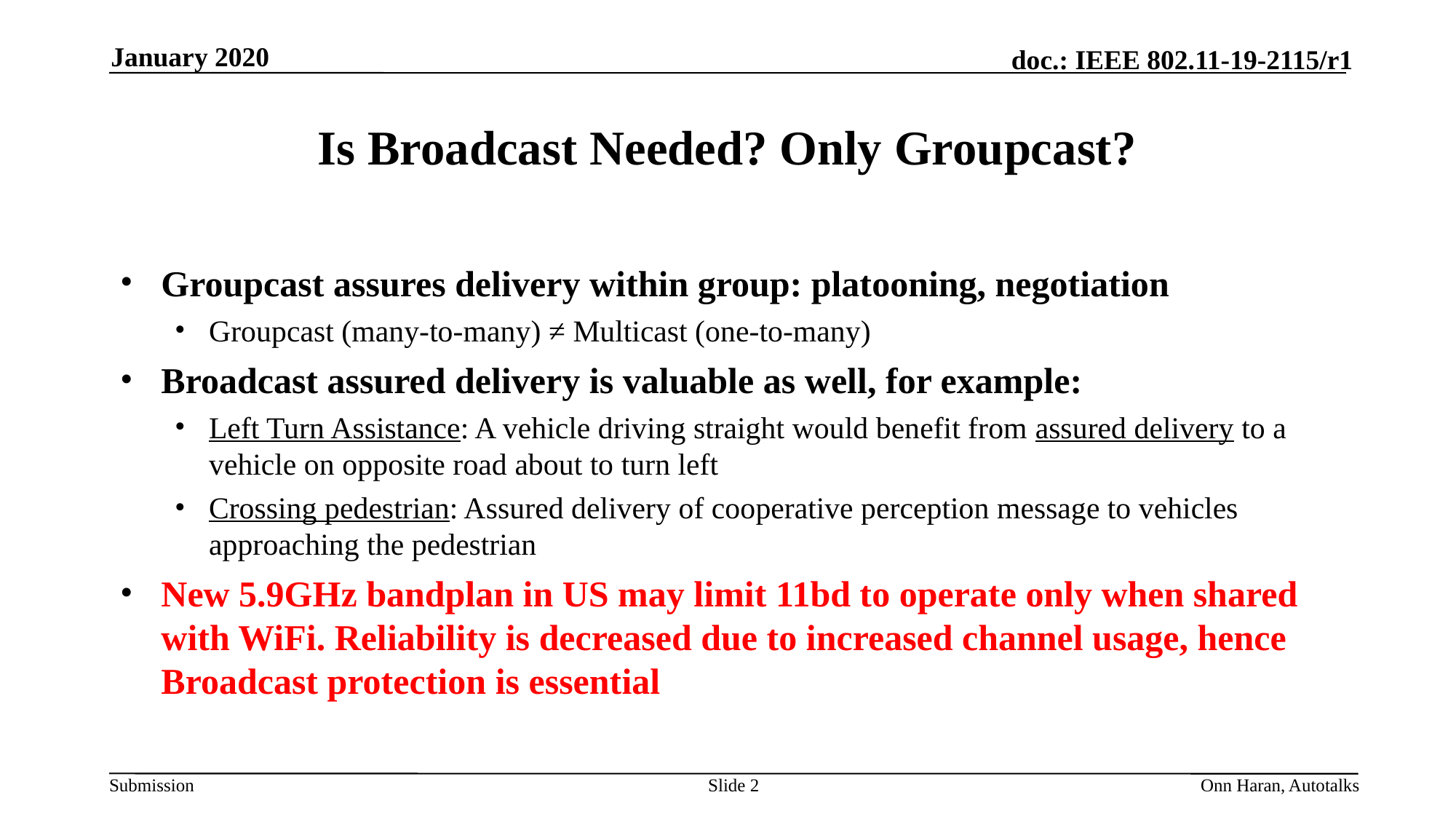

January 2020
# Is Broadcast Needed? Only Groupcast?
Groupcast assures delivery within group: platooning, negotiation
Groupcast (many-to-many) ≠ Multicast (one-to-many)
Broadcast assured delivery is valuable as well, for example:
Left Turn Assistance: A vehicle driving straight would benefit from assured delivery to a vehicle on opposite road about to turn left
Crossing pedestrian: Assured delivery of cooperative perception message to vehicles approaching the pedestrian
New 5.9GHz bandplan in US may limit 11bd to operate only when shared with WiFi. Reliability is decreased due to increased channel usage, hence Broadcast protection is essential

Slide 2
Onn Haran, Autotalks